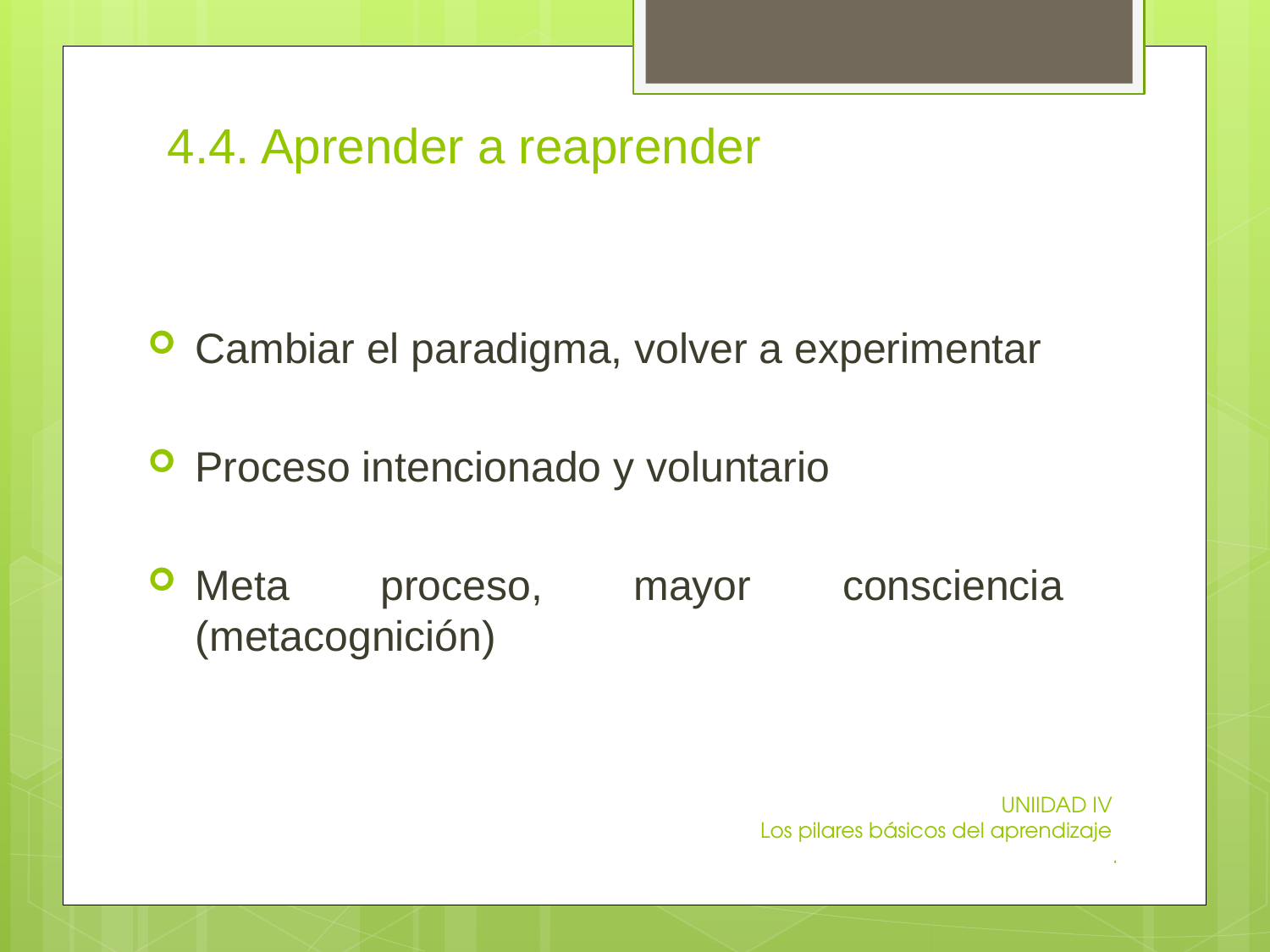

# 4.4. Aprender a reaprender

Cambiar el paradigma, volver a experimentar

Proceso intencionado y voluntario

Meta proceso, mayor consciencia (metacognición)

UNIIDAD IV
 Los pilares básicos del aprendizaje
.